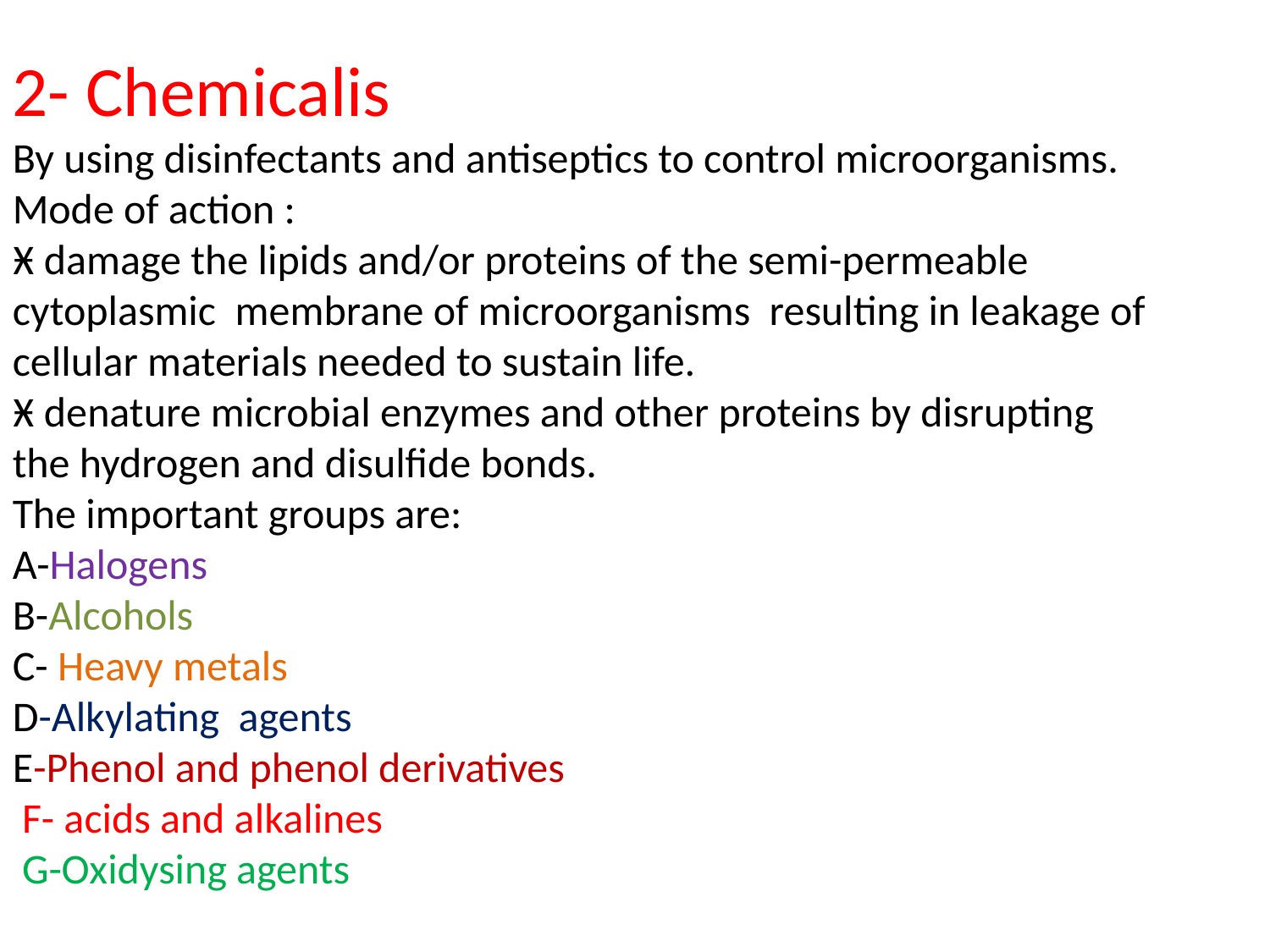

2- Chemicalis
By using disinfectants and antiseptics to control microorganisms.
Mode of action :
Ӿ damage the lipids and/or proteins of the semi-permeable cytoplasmic  membrane of microorganisms  resulting in leakage of cellular materials needed to sustain life.
Ӿ denature microbial enzymes and other proteins by disrupting the hydrogen and disulfide bonds.
The important groups are:
A-Halogens
B-Alcohols
C- Heavy metals
D-Alkylating  agents
E-Phenol and phenol derivatives
 F- acids and alkalines
 G-Oxidysing agents

`